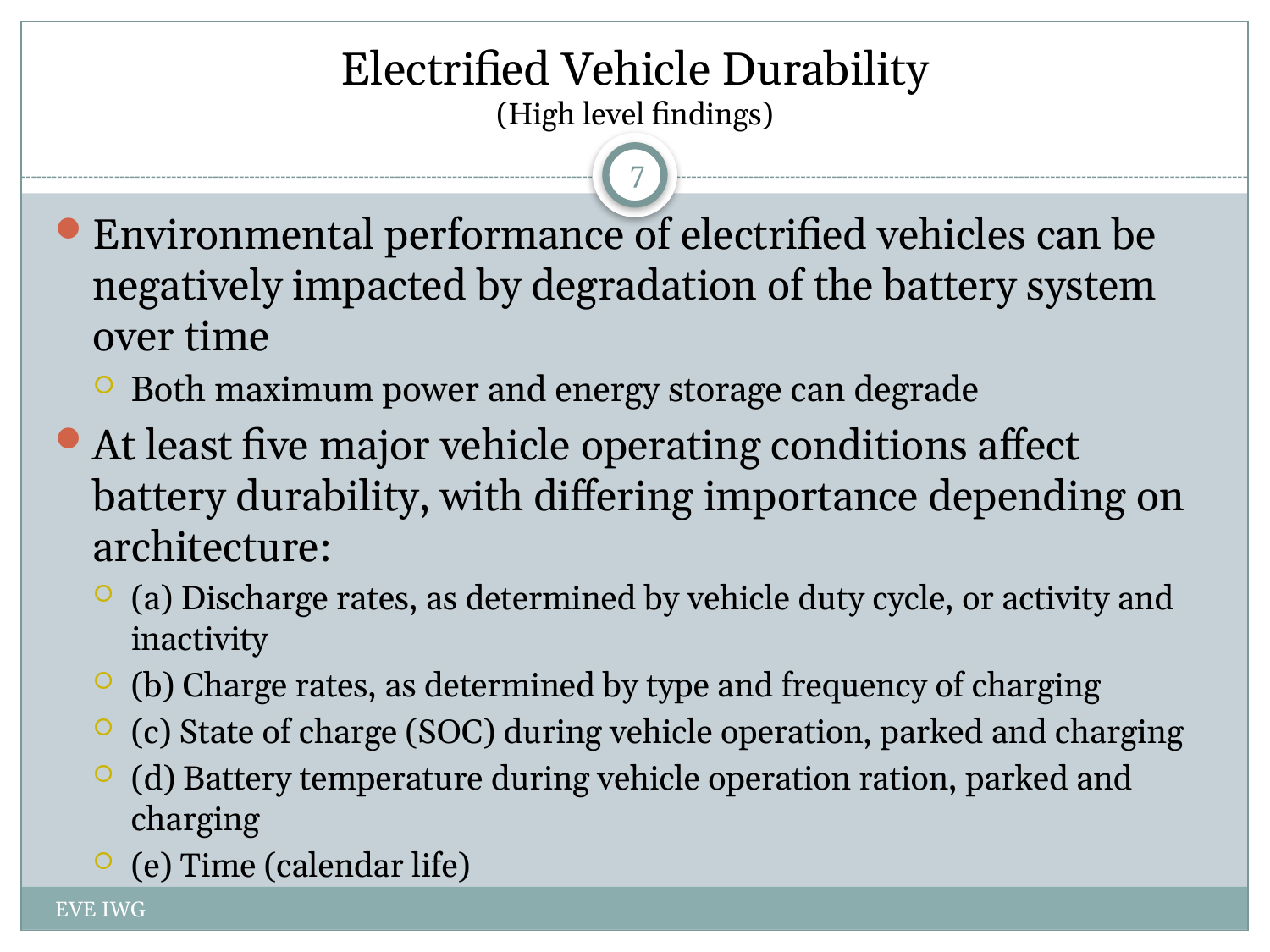

# Electrified Vehicle Durability (High level findings)
7
Environmental performance of electrified vehicles can be negatively impacted by degradation of the battery system over time
Both maximum power and energy storage can degrade
At least five major vehicle operating conditions affect battery durability, with differing importance depending on architecture:
(a) Discharge rates, as determined by vehicle duty cycle, or activity and inactivity
(b) Charge rates, as determined by type and frequency of charging
(c) State of charge (SOC) during vehicle operation, parked and charging
(d) Battery temperature during vehicle operation ration, parked and charging
(e) Time (calendar life)

EVE IWG